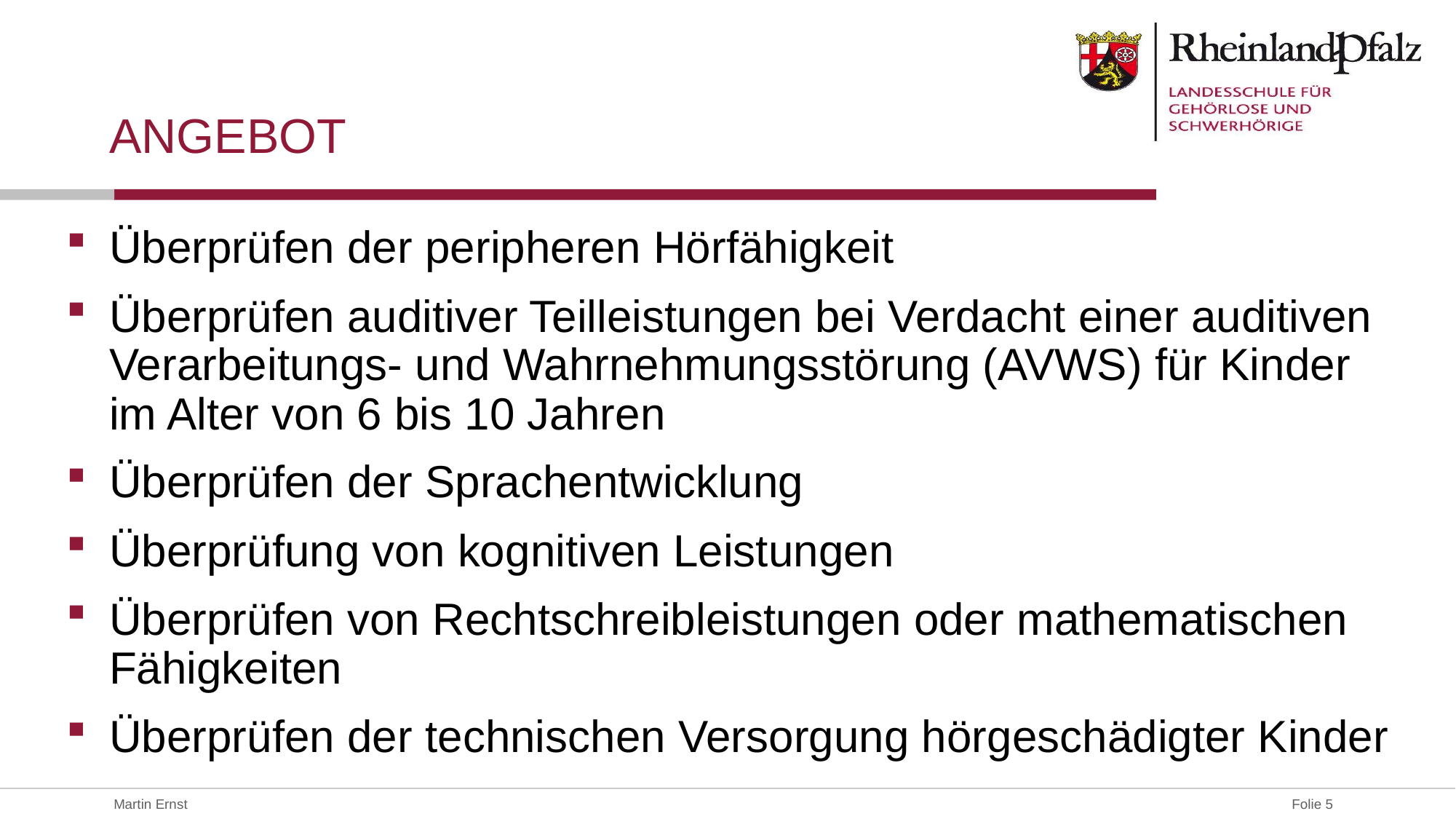

# Angebot
Überprüfen der peripheren Hörfähigkeit
Überprüfen auditiver Teilleistungen bei Verdacht einer auditiven Verarbeitungs- und Wahrnehmungsstörung (AVWS) für Kinder im Alter von 6 bis 10 Jahren
Überprüfen der Sprachentwicklung
Überprüfung von kognitiven Leistungen
Überprüfen von Rechtschreibleistungen oder mathematischen Fähigkeiten
Überprüfen der technischen Versorgung hörgeschädigter Kinder